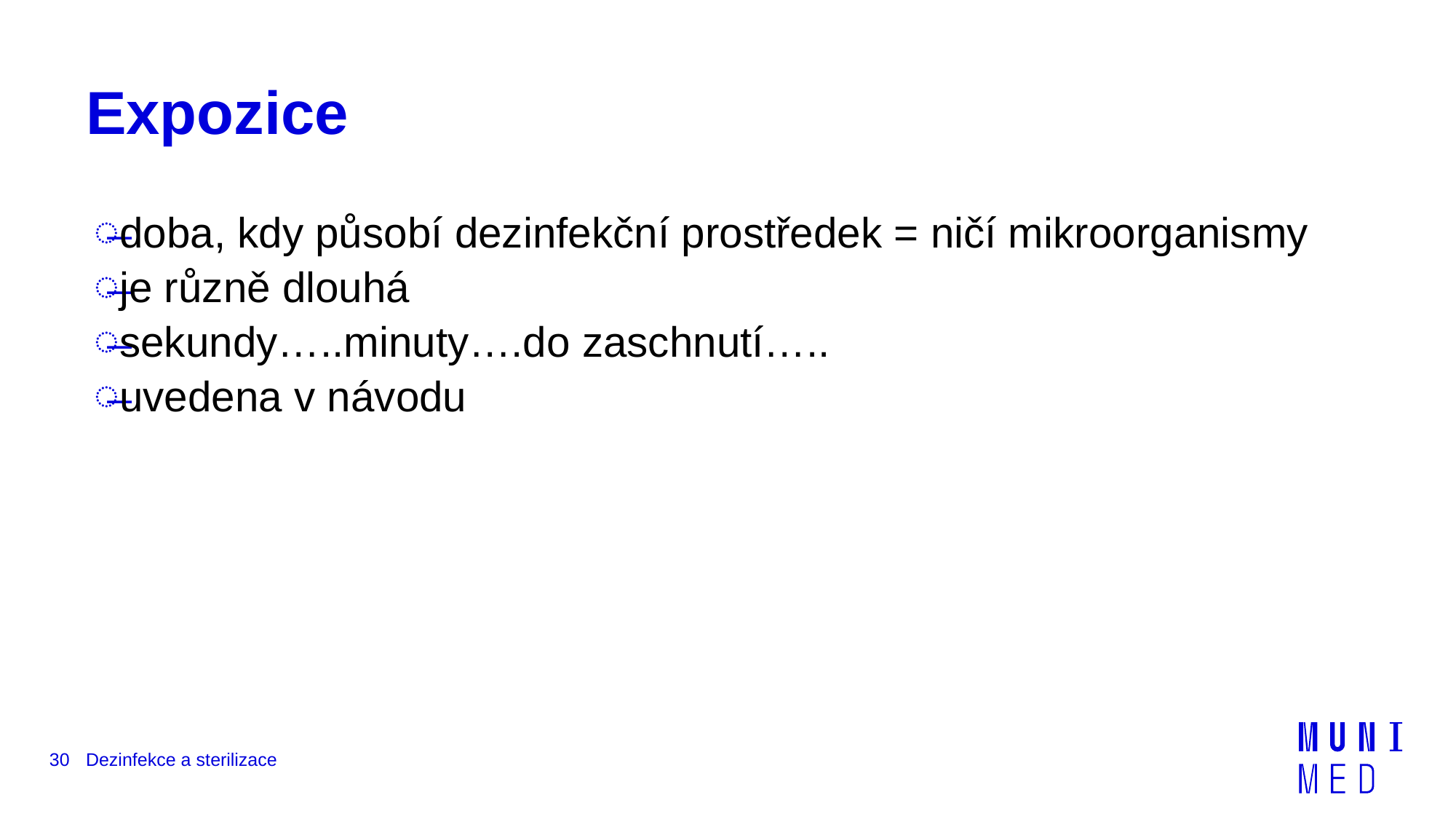

# Expozice
doba, kdy působí dezinfekční prostředek = ničí mikroorganismy
je různě dlouhá
sekundy…..minuty….do zaschnutí…..
uvedena v návodu

30
Dezinfekce a sterilizace